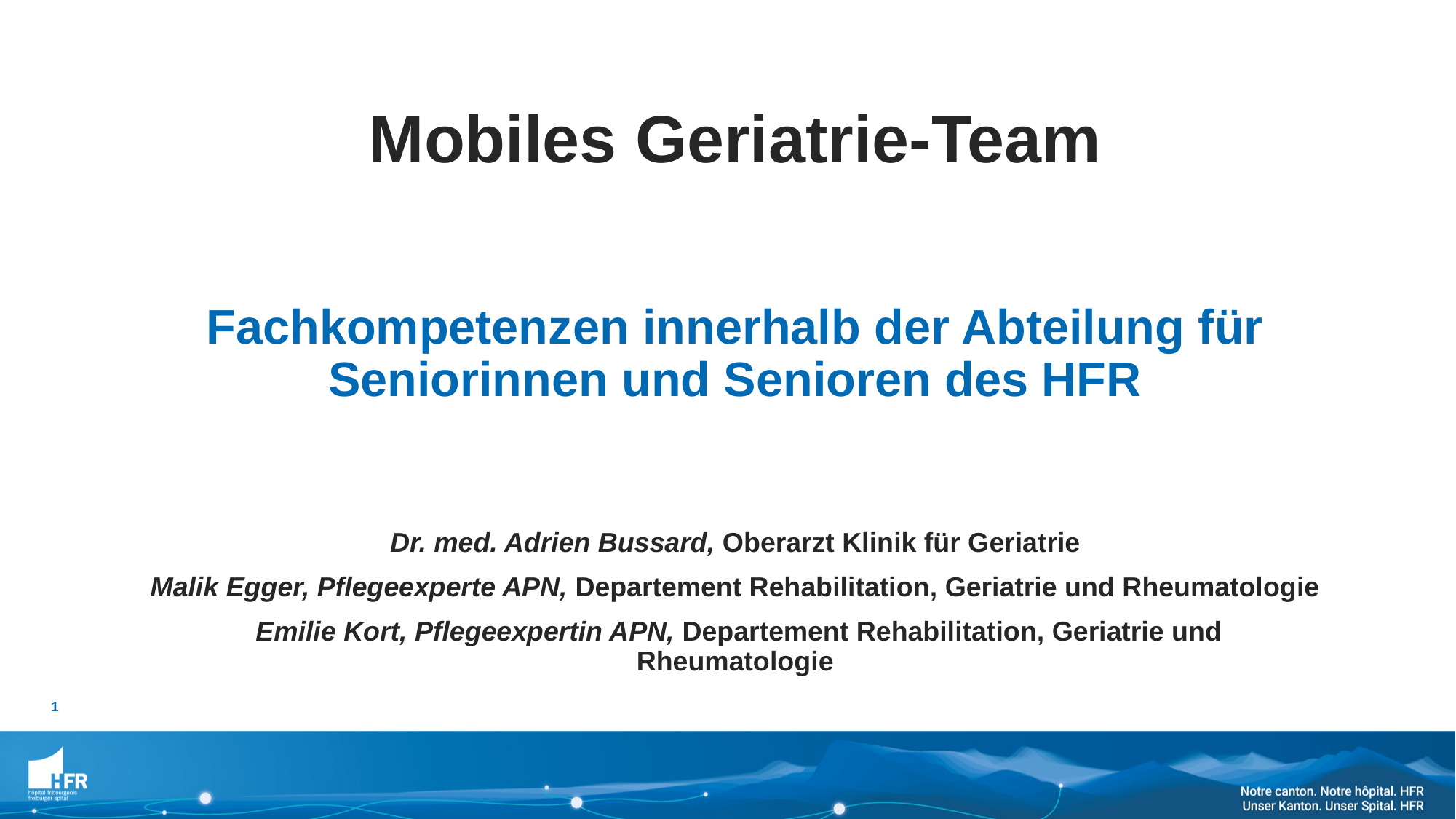

Mobiles Geriatrie-Team
Fachkompetenzen innerhalb der Abteilung für Seniorinnen und Senioren des HFR
Dr. med. Adrien Bussard, Oberarzt Klinik für Geriatrie
Malik Egger, Pflegeexperte APN, Departement Rehabilitation, Geriatrie und Rheumatologie
 Emilie Kort, Pflegeexpertin APN, Departement Rehabilitation, Geriatrie und Rheumatologie